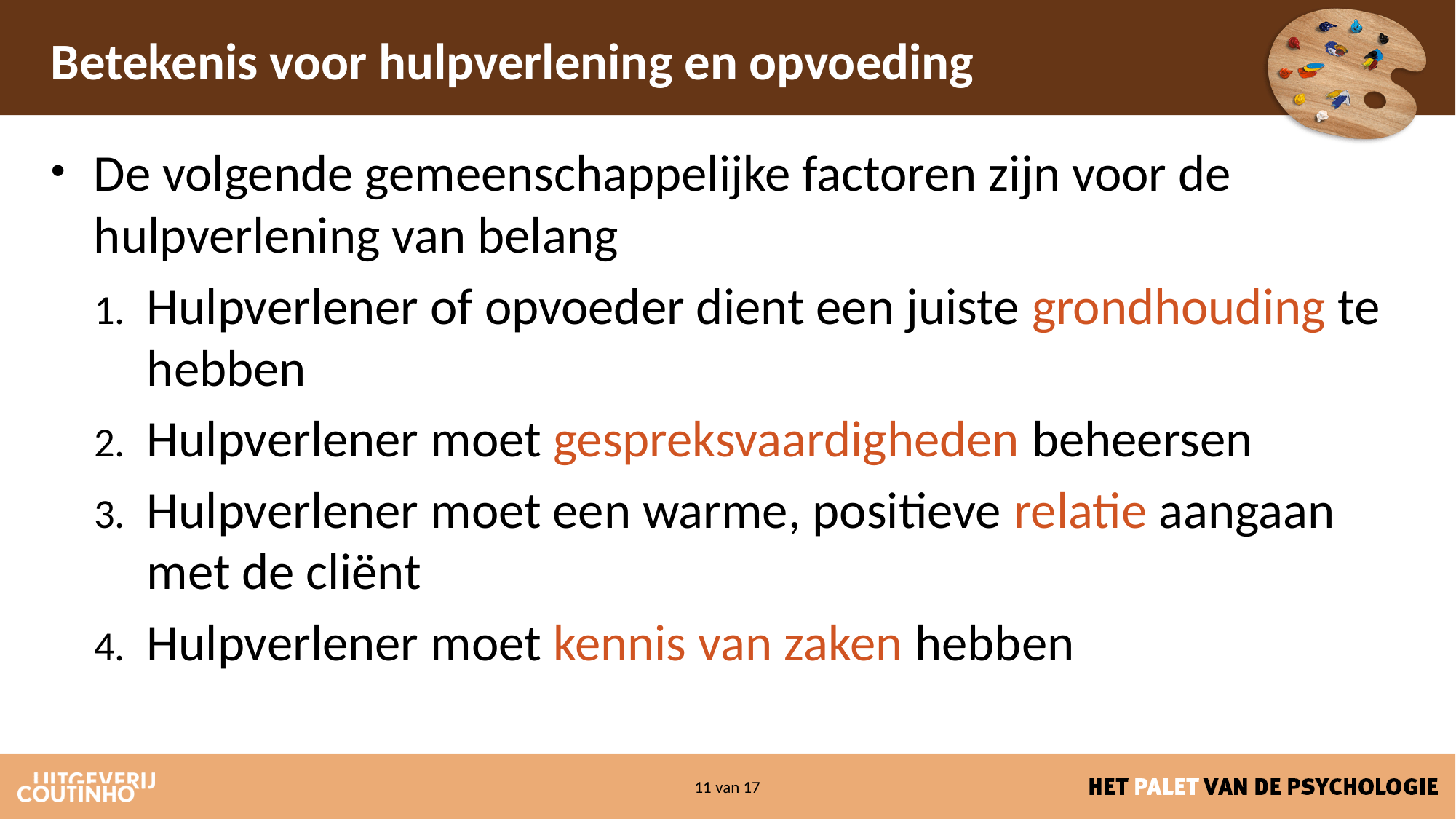

# Betekenis voor hulpverlening en opvoeding
De volgende gemeenschappelijke factoren zijn voor de hulpverlening van belang
Hulpverlener of opvoeder dient een juiste grondhouding te hebben
Hulpverlener moet gespreksvaardigheden beheersen
Hulpverlener moet een warme, positieve relatie aangaan met de cliënt
Hulpverlener moet kennis van zaken hebben